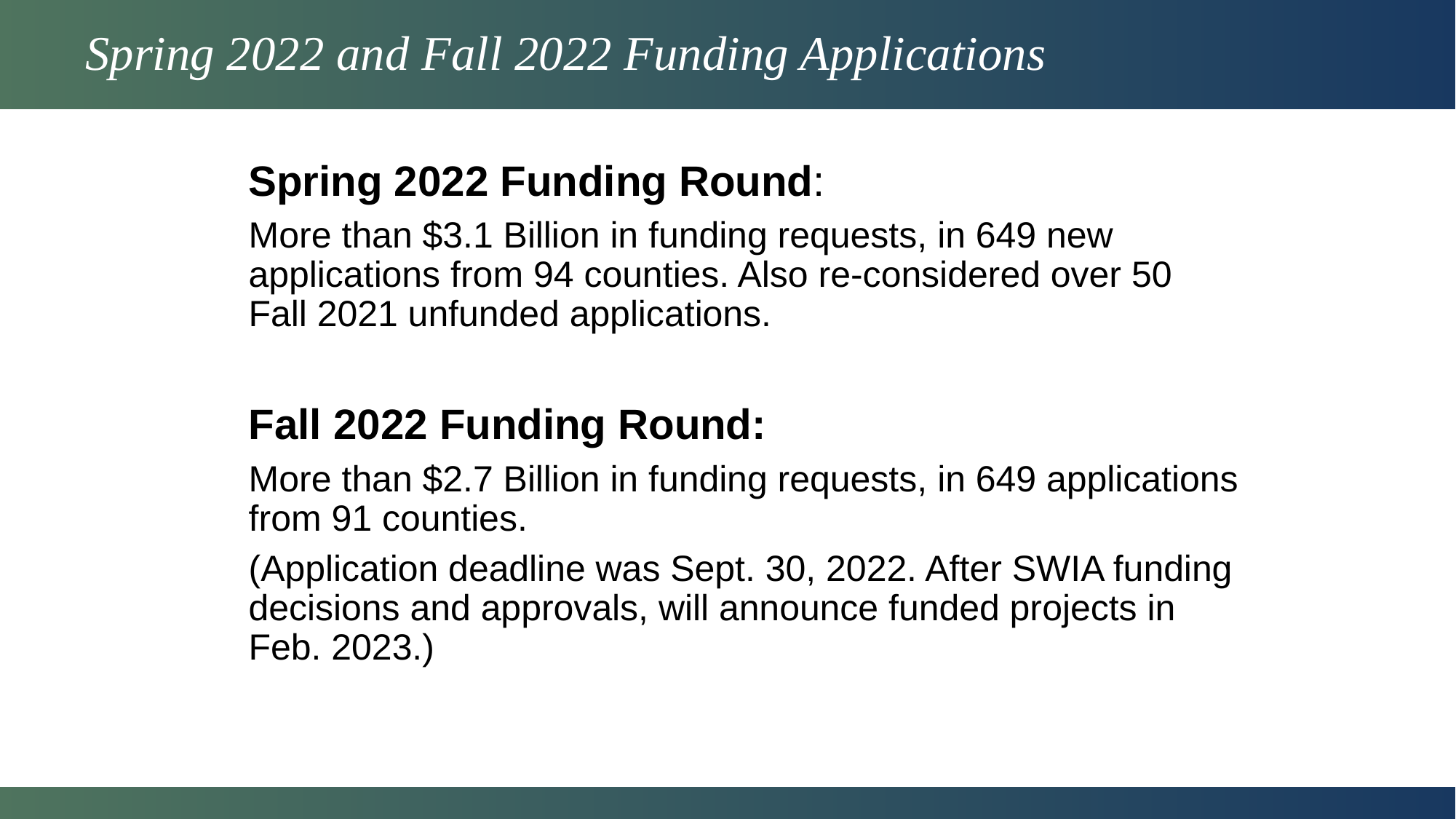

# Spring 2022 and Fall 2022 Funding Applications

Spring 2022 Funding Round:
More than $3.1 Billion in funding requests, in 649 new applications from 94 counties. Also re-considered over 50 Fall 2021 unfunded applications.

Fall 2022 Funding Round:
More than $2.7 Billion in funding requests, in 649 applications from 91 counties.
(Application deadline was Sept. 30, 2022. After SWIA funding decisions and approvals, will announce funded projects in Feb. 2023.)